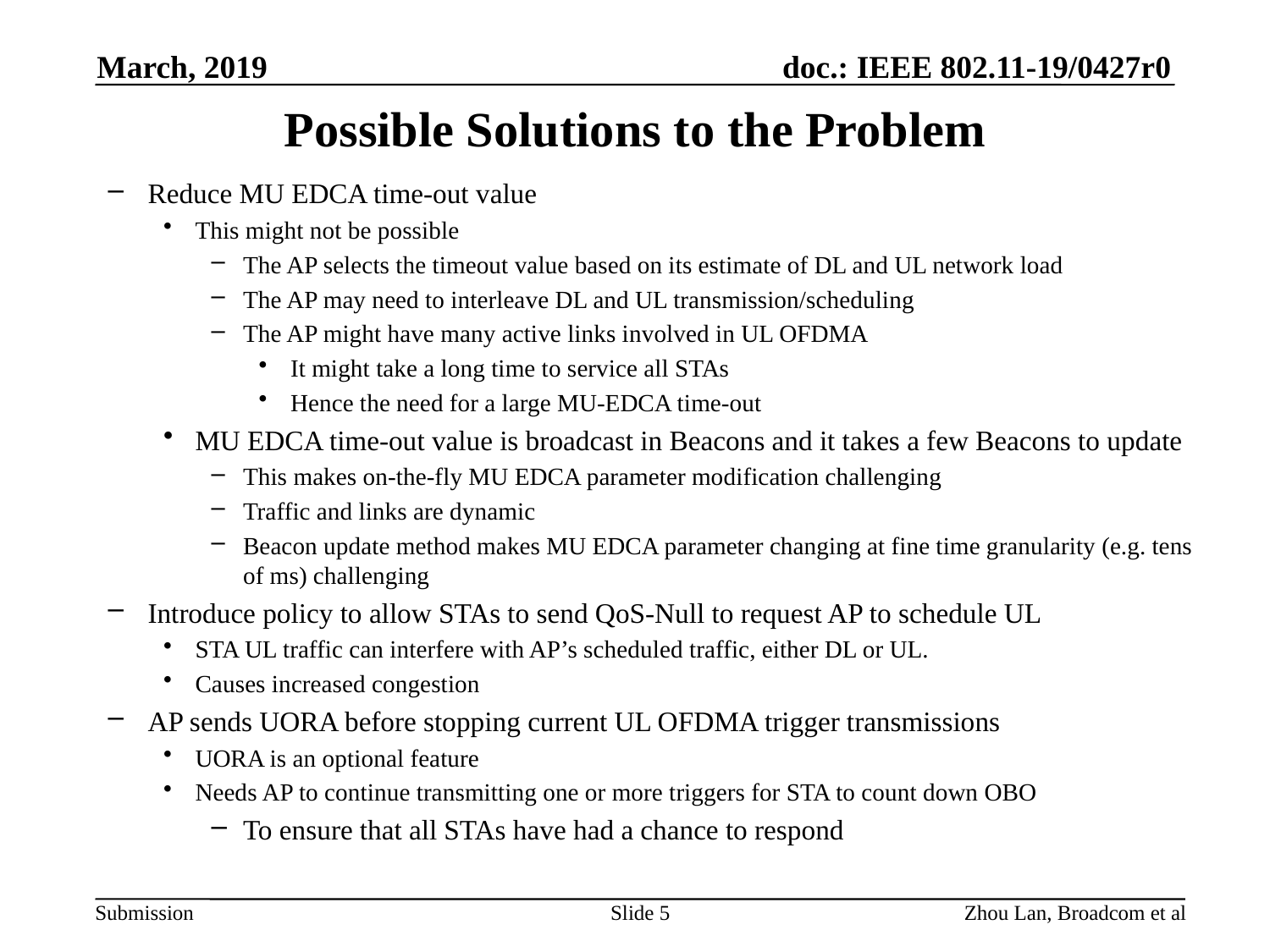

March, 2019
# Possible Solutions to the Problem
Reduce MU EDCA time-out value
This might not be possible
The AP selects the timeout value based on its estimate of DL and UL network load
The AP may need to interleave DL and UL transmission/scheduling
The AP might have many active links involved in UL OFDMA
It might take a long time to service all STAs
Hence the need for a large MU-EDCA time-out
MU EDCA time-out value is broadcast in Beacons and it takes a few Beacons to update
This makes on-the-fly MU EDCA parameter modification challenging
Traffic and links are dynamic
Beacon update method makes MU EDCA parameter changing at fine time granularity (e.g. tens of ms) challenging
Introduce policy to allow STAs to send QoS-Null to request AP to schedule UL
STA UL traffic can interfere with AP’s scheduled traffic, either DL or UL.
Causes increased congestion
AP sends UORA before stopping current UL OFDMA trigger transmissions
UORA is an optional feature
Needs AP to continue transmitting one or more triggers for STA to count down OBO
To ensure that all STAs have had a chance to respond

Slide 5
Zhou Lan, Broadcom et al